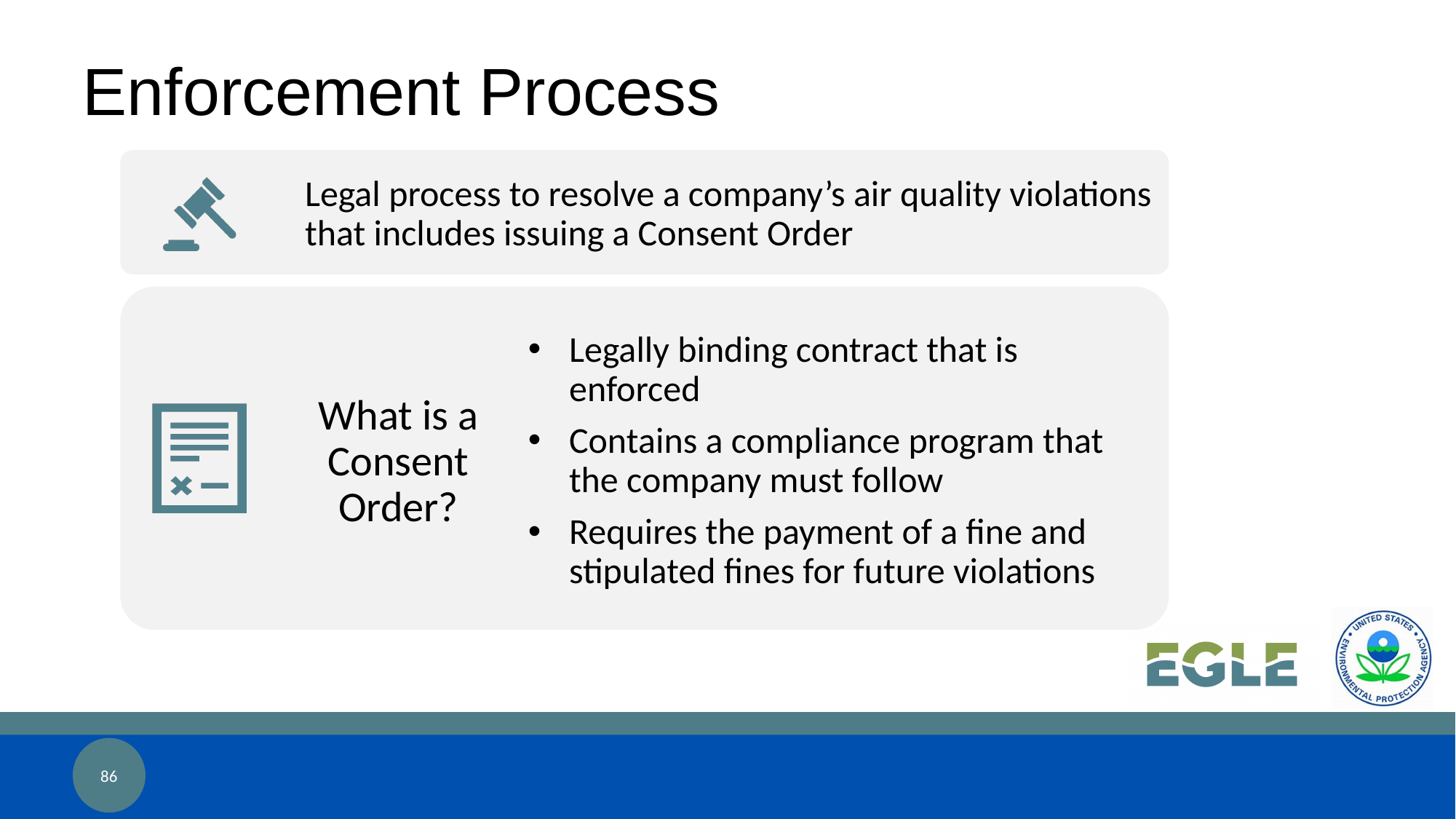

Enforcement Process

Legal process to resolve a company’s air quality violations that includes issuing a Consent Order

Legally binding contract that is enforced
Contains a compliance program that the company must follow
Requires the payment of a fine and stipulated fines for future violations

What is a Consent Order?